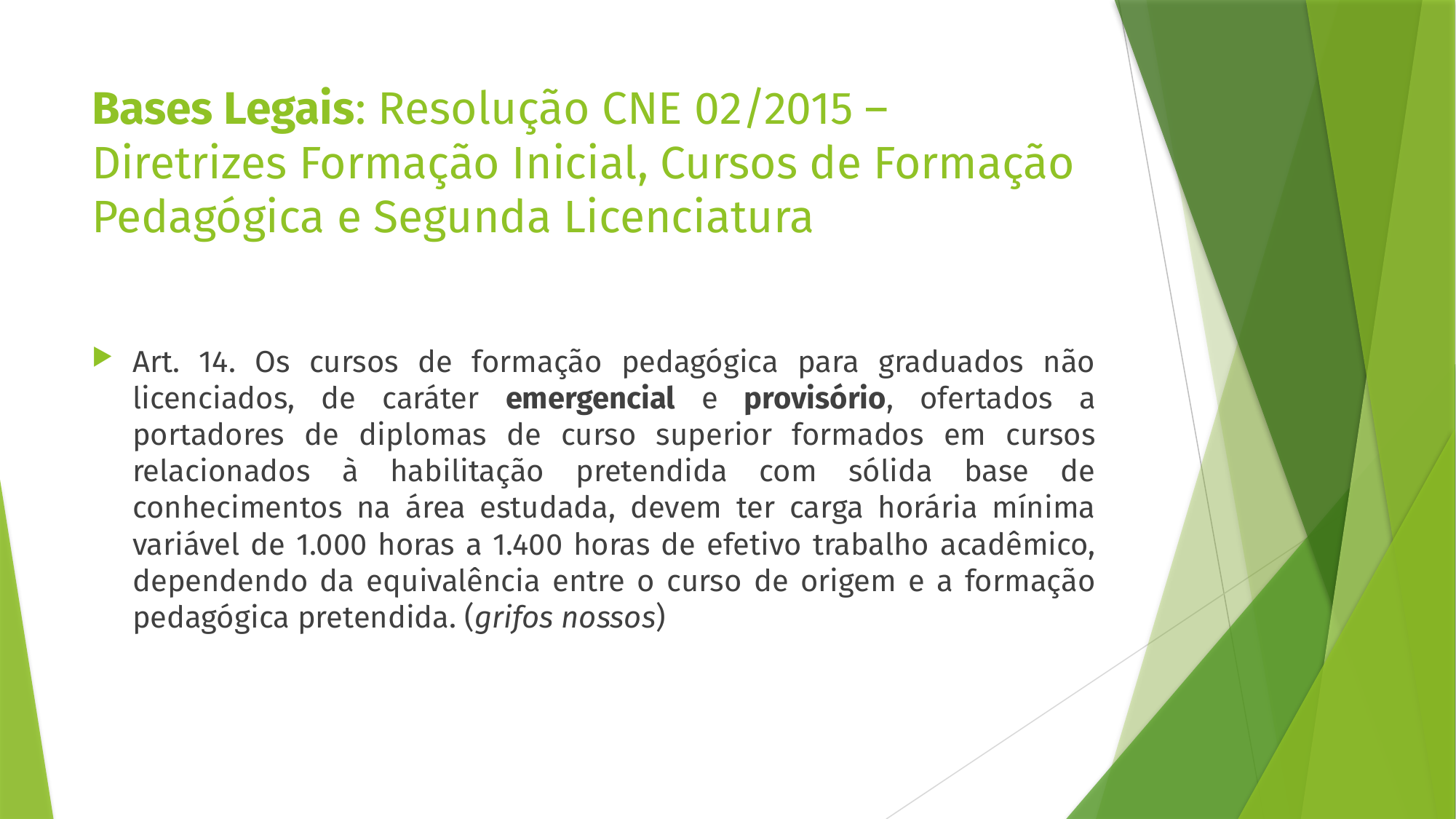

# Bases Legais: Resolução CNE 02/2015 – Diretrizes Formação Inicial, Cursos de Formação Pedagógica e Segunda Licenciatura
Art. 14. Os cursos de formação pedagógica para graduados não licenciados, de caráter emergencial e provisório, ofertados a portadores de diplomas de curso superior formados em cursos relacionados à habilitação pretendida com sólida base de conhecimentos na área estudada, devem ter carga horária mínima variável de 1.000 horas a 1.400 horas de efetivo trabalho acadêmico, dependendo da equivalência entre o curso de origem e a formação pedagógica pretendida. (grifos nossos)